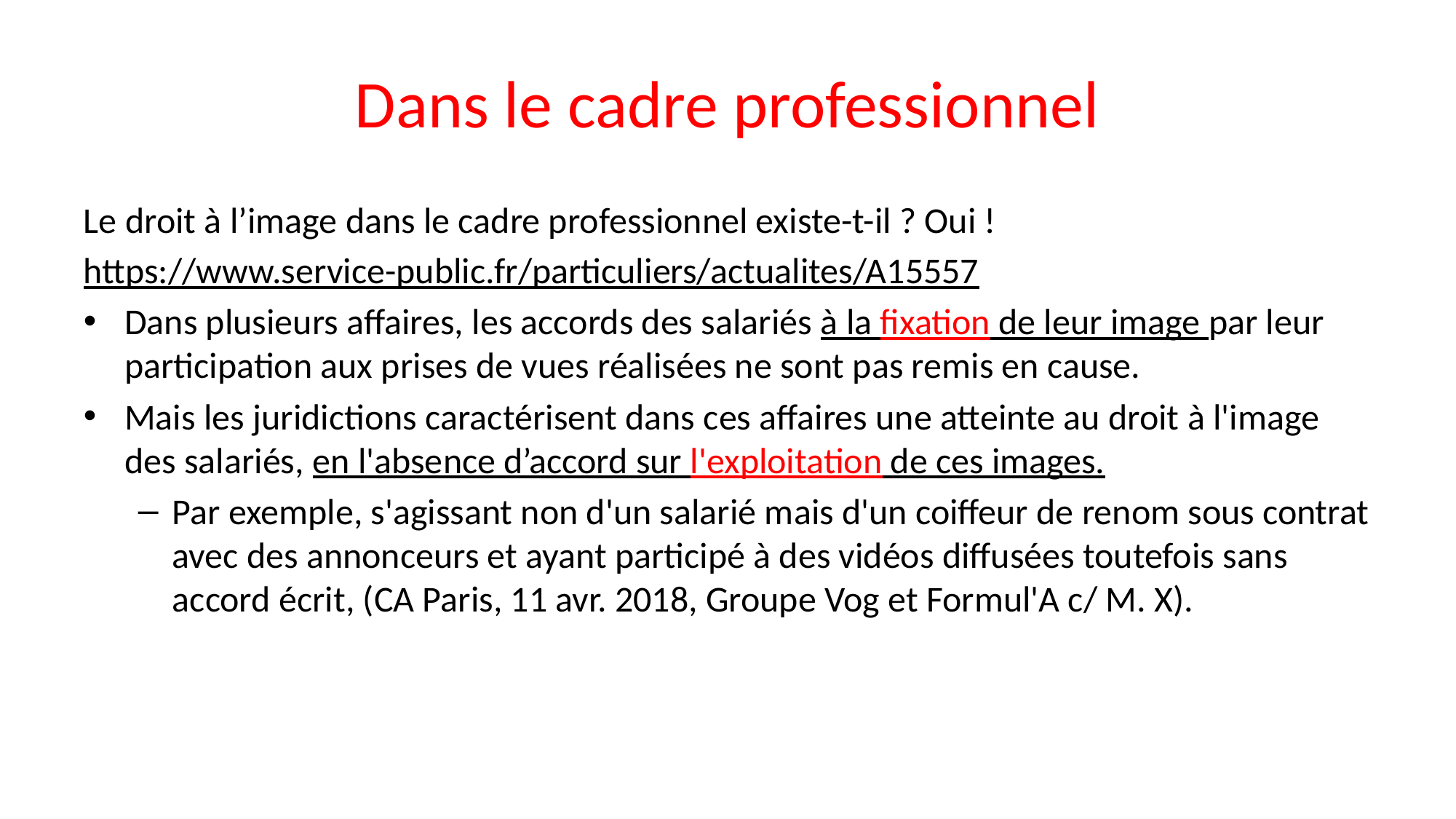

# Dans le cadre professionnel
Le droit à l’image dans le cadre professionnel existe-t-il ? Oui !
https://www.service-public.fr/particuliers/actualites/A15557
Dans plusieurs affaires, les accords des salariés à la fixation de leur image par leur participation aux prises de vues réalisées ne sont pas remis en cause.
Mais les juridictions caractérisent dans ces affaires une atteinte au droit à l'image des salariés, en l'absence d’accord sur l'exploitation de ces images.
Par exemple, s'agissant non d'un salarié mais d'un coiffeur de renom sous contrat avec des annonceurs et ayant participé à des vidéos diffusées toutefois sans accord écrit, (CA Paris, 11 avr. 2018, Groupe Vog et Formul'A c/ M. X).